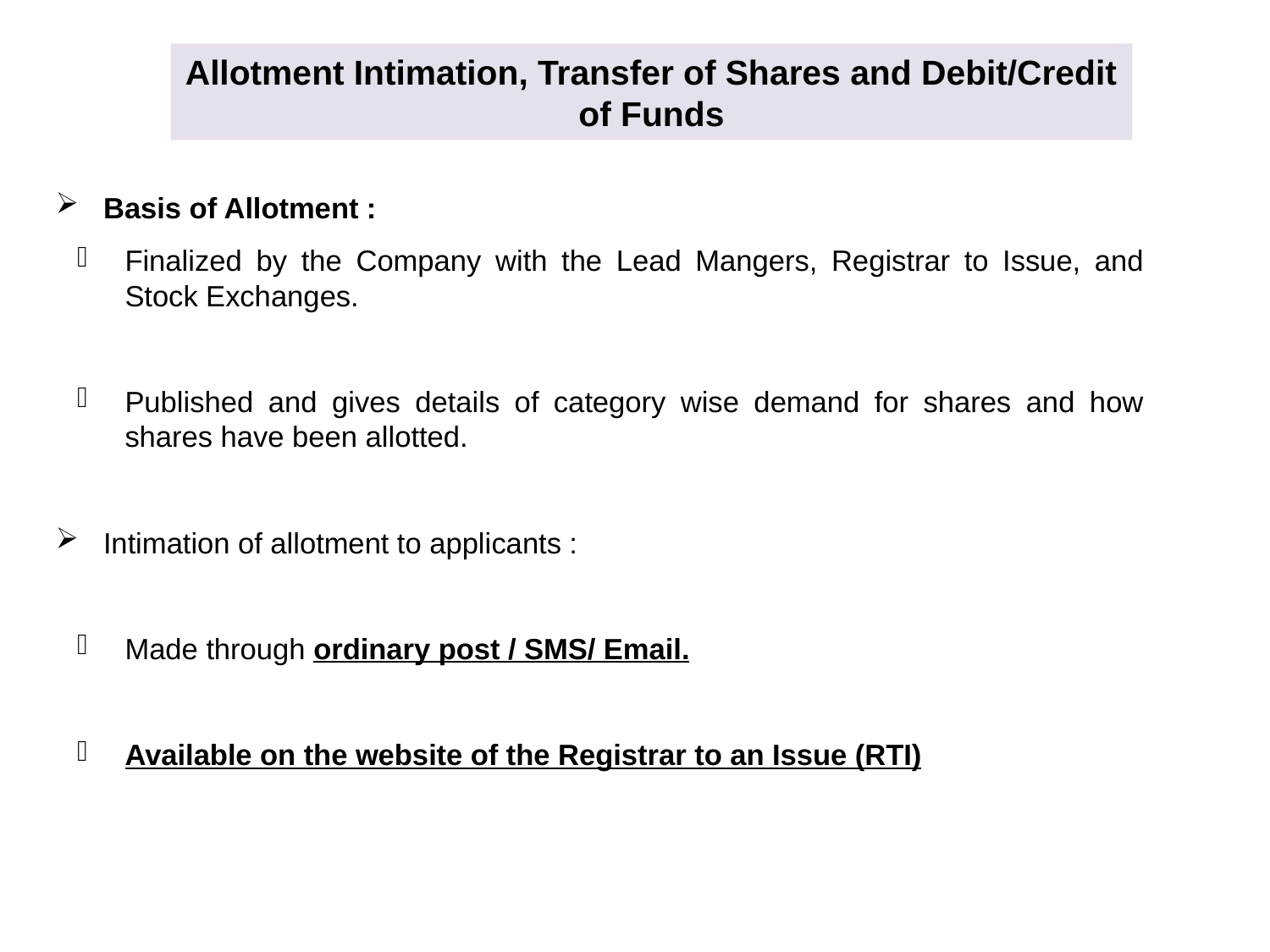

# Allotment Intimation, Transfer of Shares and Debit/Credit of Funds
Basis of Allotment :
Finalized by the Company with the Lead Mangers, Registrar to Issue, and Stock Exchanges.

Published and gives details of category wise demand for shares and how shares have been allotted.

Intimation of allotment to applicants :

Made through ordinary post / SMS/ Email.

Available on the website of the Registrar to an Issue (RTI)